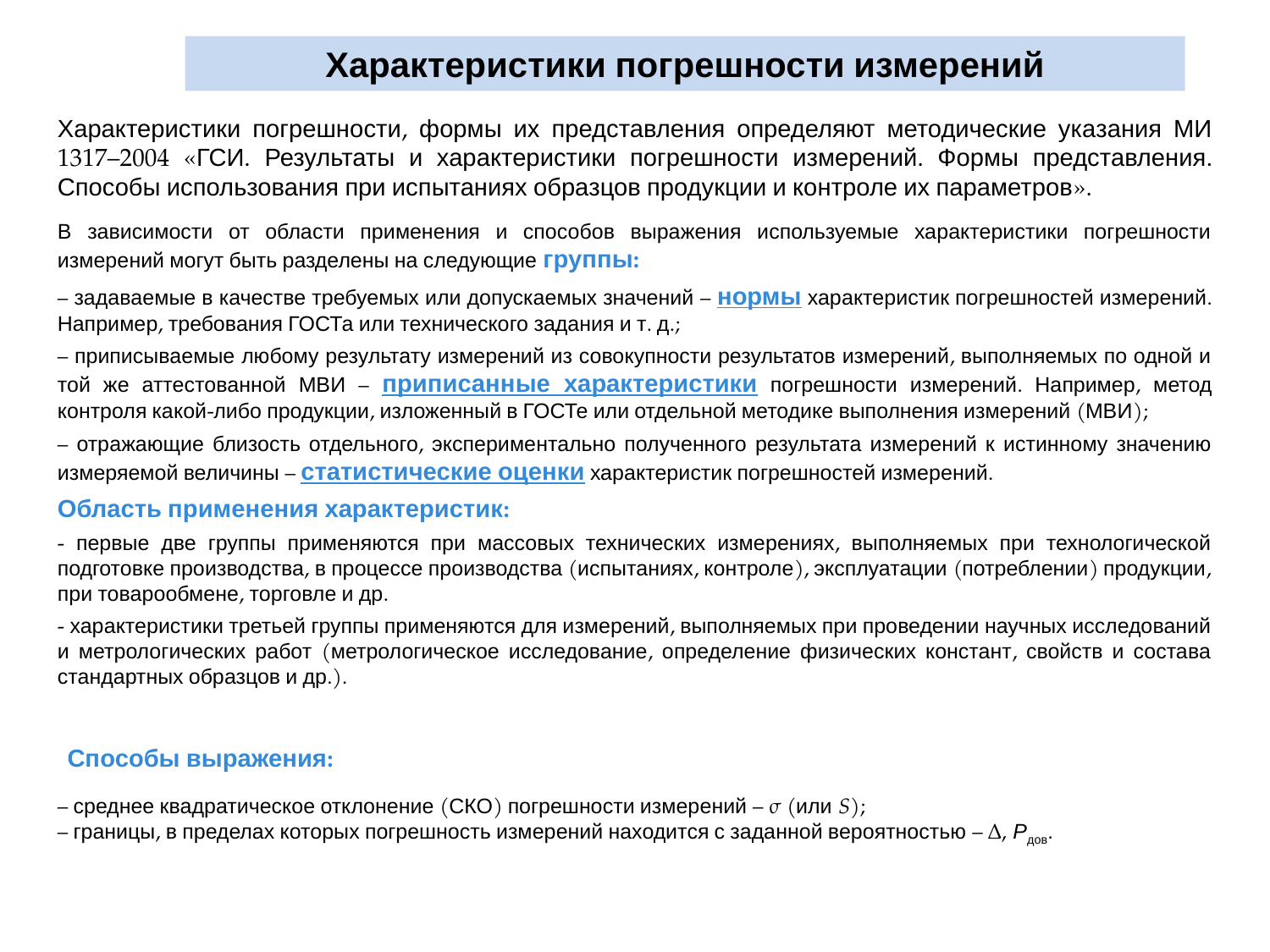

Характеристики погрешности измерений
Характеристики погрешности, формы их представления определяют методические указания МИ 1317–2004 «ГСИ. Результаты и характеристики погрешности измерений. Формы представления. Способы использования при испытаниях образцов продукции и контроле их параметров».

В зависимости от области применения и способов выражения используемые характеристики погрешности измерений могут быть разделены на следующие группы:
– задаваемые в качестве требуемых или допускаемых значений – нормы характеристик погрешностей измерений. Например, требования ГОСТа или технического задания и т. д.;
– приписываемые любому результату измерений из совокупности результатов измерений, выполняемых по одной и той же аттестованной МВИ – приписанные характеристики погрешности измерений. Например, метод контроля какой-либо продукции, изложенный в ГОСТе или отдельной методике выполнения измерений (МВИ);
– отражающие близость отдельного, экспериментально полученного результата измерений к истинному значению измеряемой величины – статистические оценки характеристик погрешностей измерений.
Область применения характеристик:
- первые две группы применяются при массовых технических измерениях, выполняемых при технологической подготовке производства, в процессе производства (испытаниях, контроле), эксплуатации (потреблении) продукции, при товарообмене, торговле и др.
- характеристики третьей группы применяются для измерений, выполняемых при проведении научных исследований и метрологических работ (метрологическое исследование, определение физических констант, свойств и состава стандартных образцов и др.).
Способы выражения:
– среднее квадратическое отклонение (СКО) погрешности измерений – σ (или S);
– границы, в пределах которых погрешность измерений находится с заданной вероятностью – Δ, Рдов.